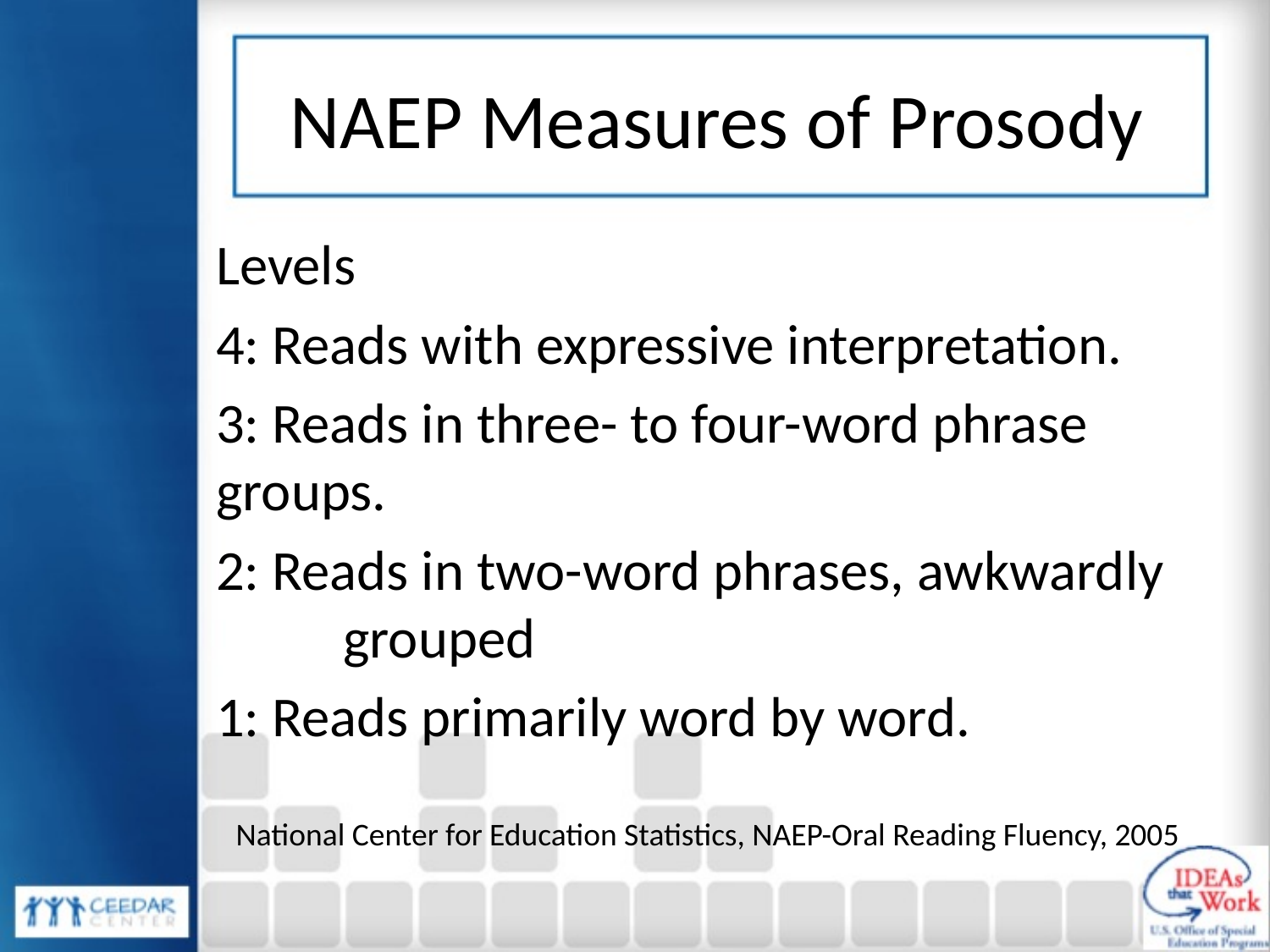

# NAEP Measures of Prosody
Levels
4: Reads with expressive interpretation.
3: Reads in three- to four-word phrase 	groups.
2: Reads in two-word phrases, awkwardly 	grouped
1: Reads primarily word by word.

National Center for Education Statistics, NAEP-Oral Reading Fluency, 2005